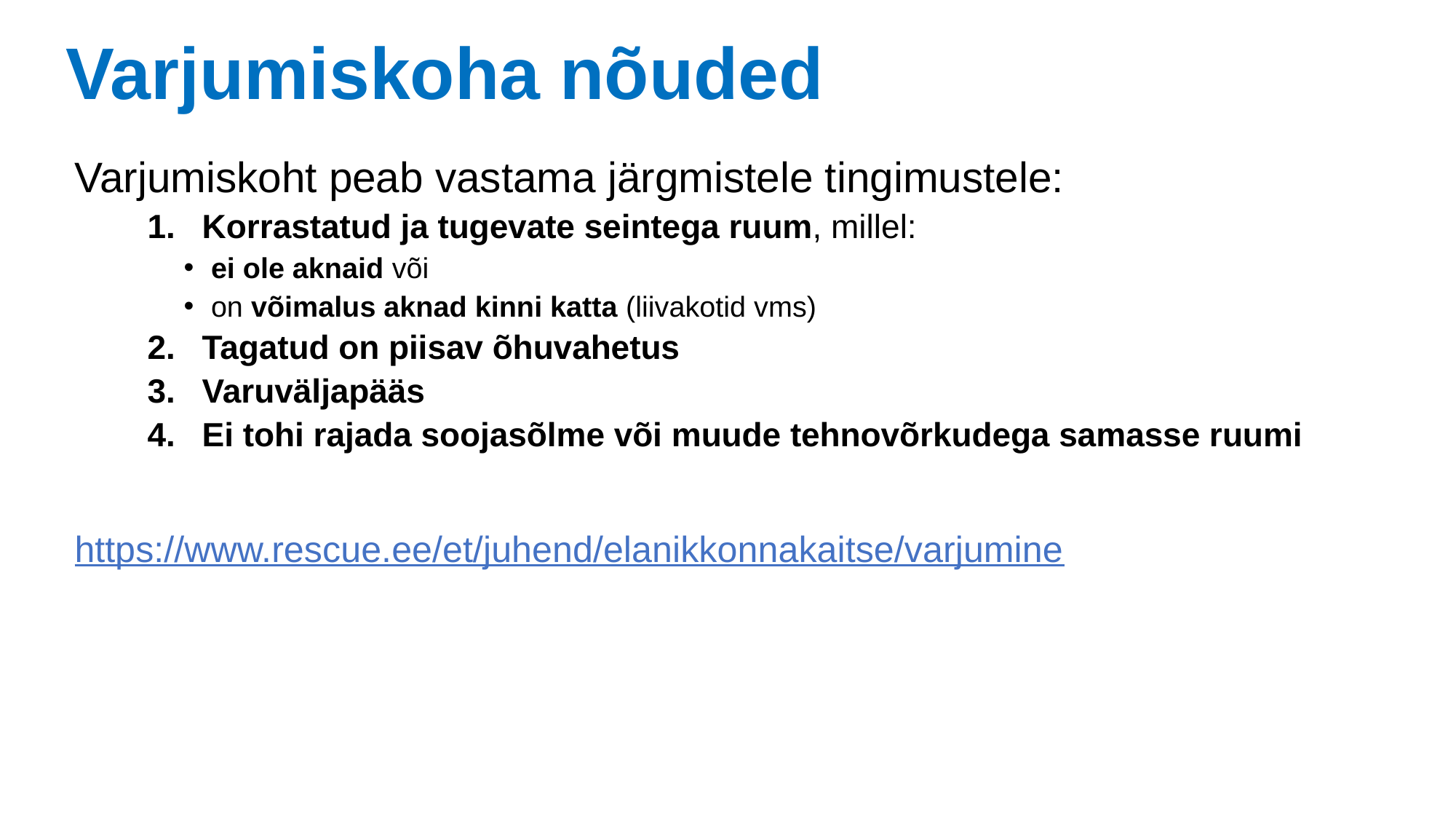

# Varjumiskoha nõuded
Varjumiskoht peab vastama järgmistele tingimustele:
Korrastatud ja tugevate seintega ruum, millel:
ei ole aknaid või
on võimalus aknad kinni katta (liivakotid vms)
Tagatud on piisav õhuvahetus
Varuväljapääs
Ei tohi rajada soojasõlme või muude tehnovõrkudega samasse ruumi

https://www.rescue.ee/et/juhend/elanikkonnakaitse/varjumine